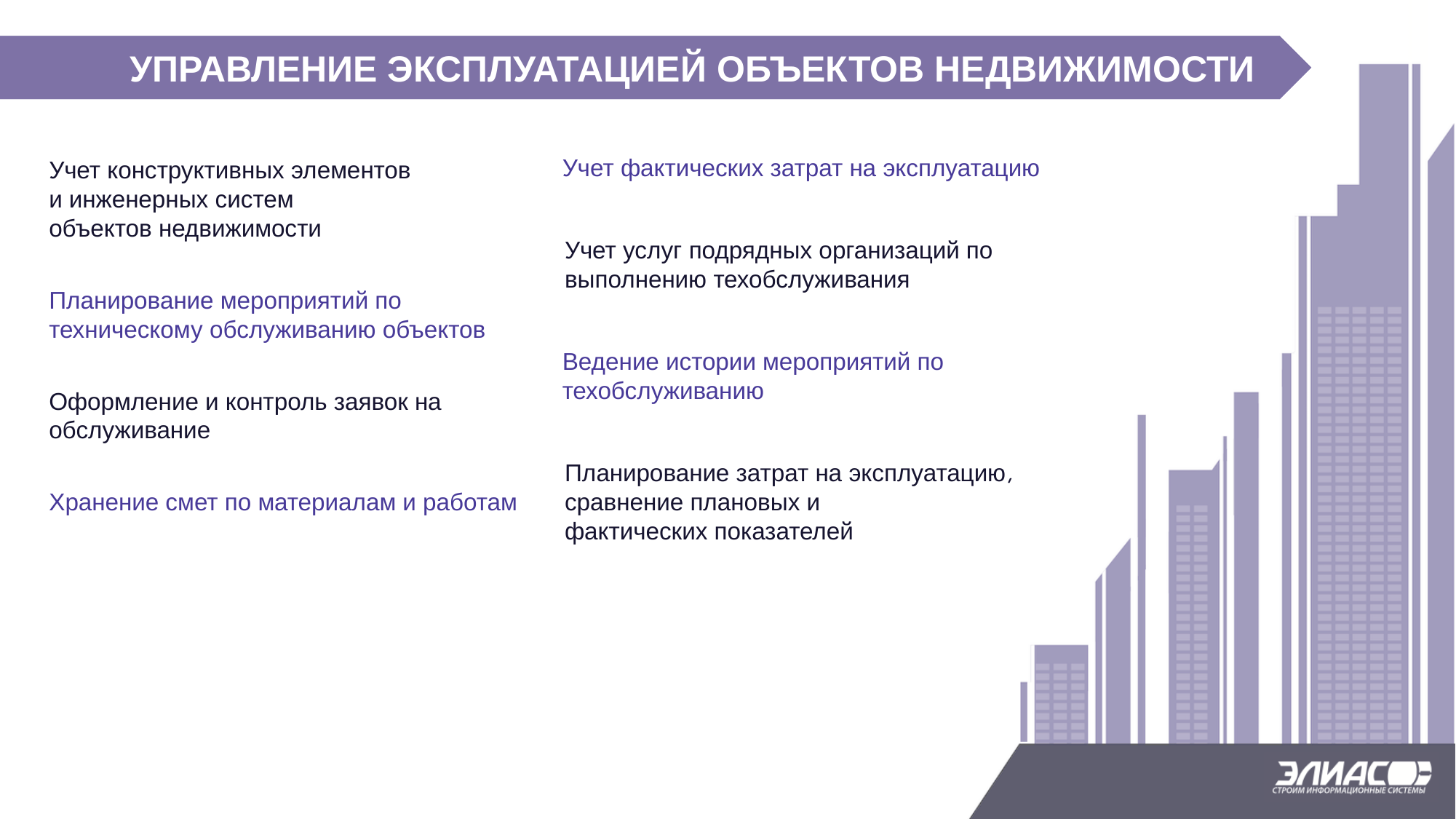

УПРАВЛЕНИЕ ЭКСПЛУАТАЦИЕЙ ОБЪЕКТОВ НЕДВИЖИМОСТИ
Учет фактических затрат на эксплуатацию
Учет конструктивных элементов и инженерных систем объектов недвижимости
Учет услуг подрядных организаций по выполнению техобслуживания
Планирование мероприятий по техническому обслуживанию объектов
Ведение истории мероприятий по техобслуживанию
Оформление и контроль заявок на обслуживание
Планирование затрат на эксплуатацию, сравнение плановых и фактических показателей
Хранение смет по материалам и работам
НЕДВИЖИМОСТИ